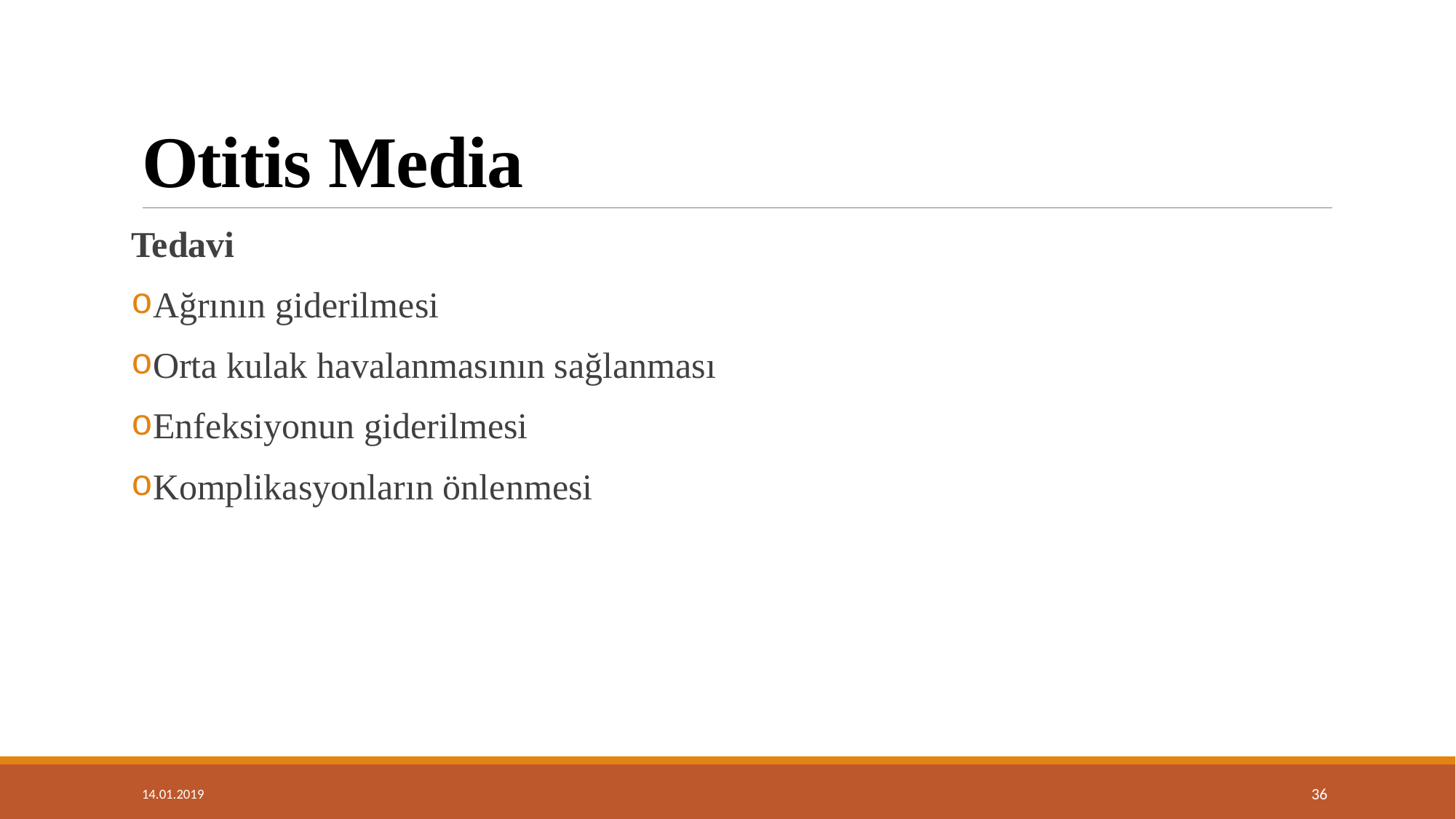

# Otitis Media
Tedavi
Ağrının giderilmesi
Orta kulak havalanmasının sağlanması
Enfeksiyonun giderilmesi
Komplikasyonların önlenmesi

14.01.2019
36